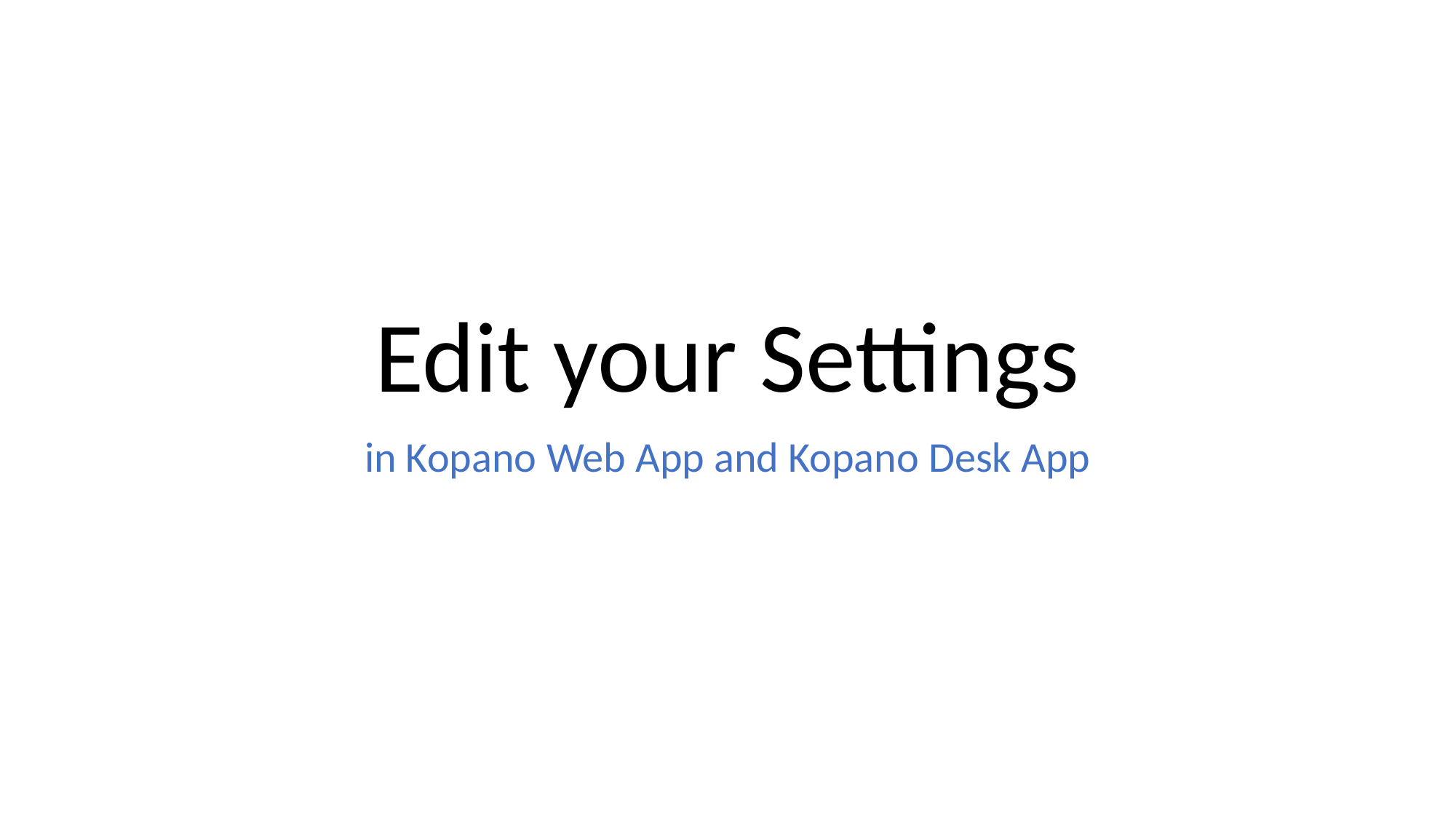

Edit your Settings
in Kopano Web App and Kopano Desk App